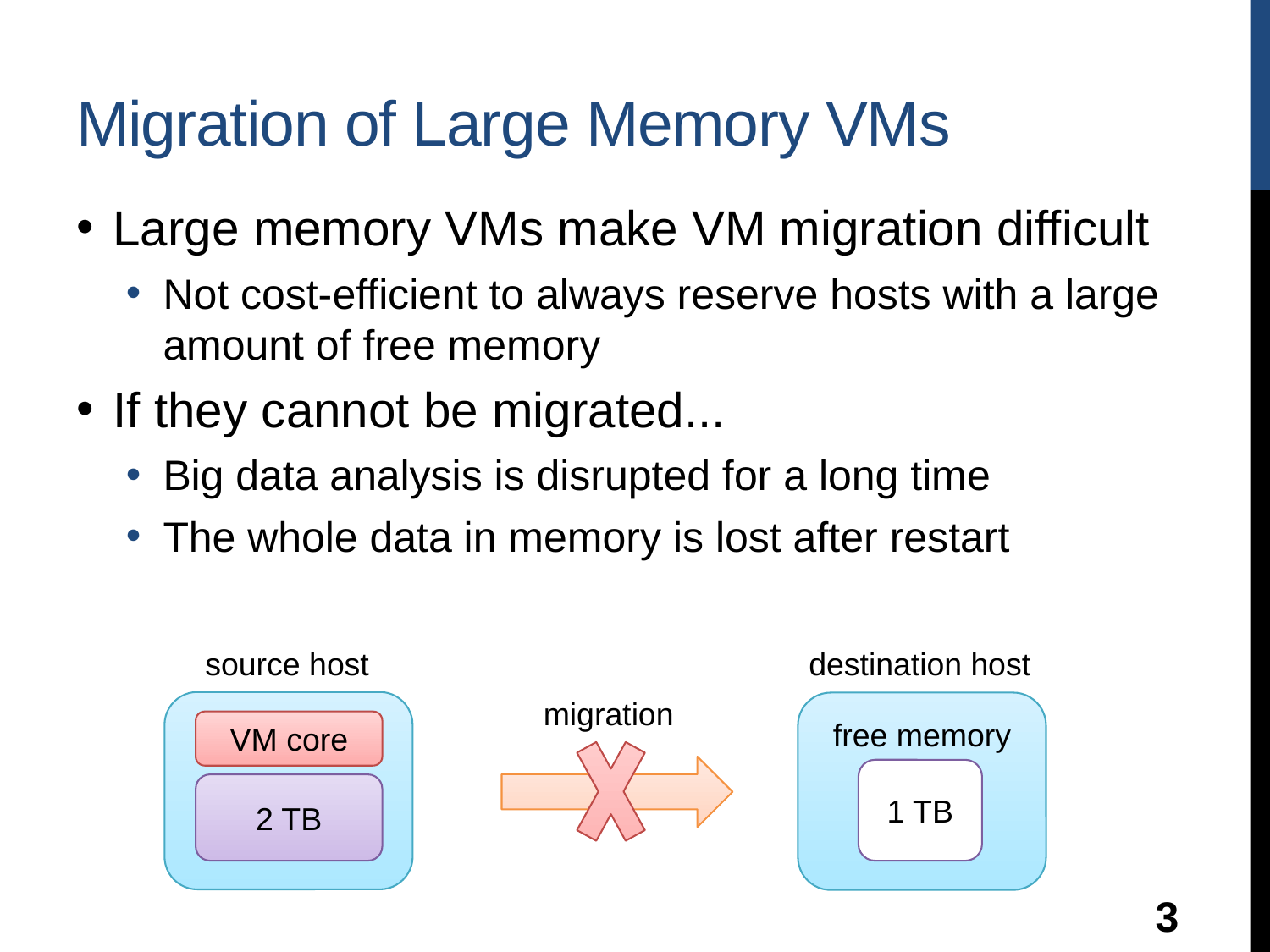

# Migration of Large Memory VMs
Large memory VMs make VM migration difficult
Not cost-efficient to always reserve hosts with a large amount of free memory
If they cannot be migrated...
Big data analysis is disrupted for a long time
The whole data in memory is lost after restart
source host
destination host
migration

free memory

1 TB
2 TB
VM core
3